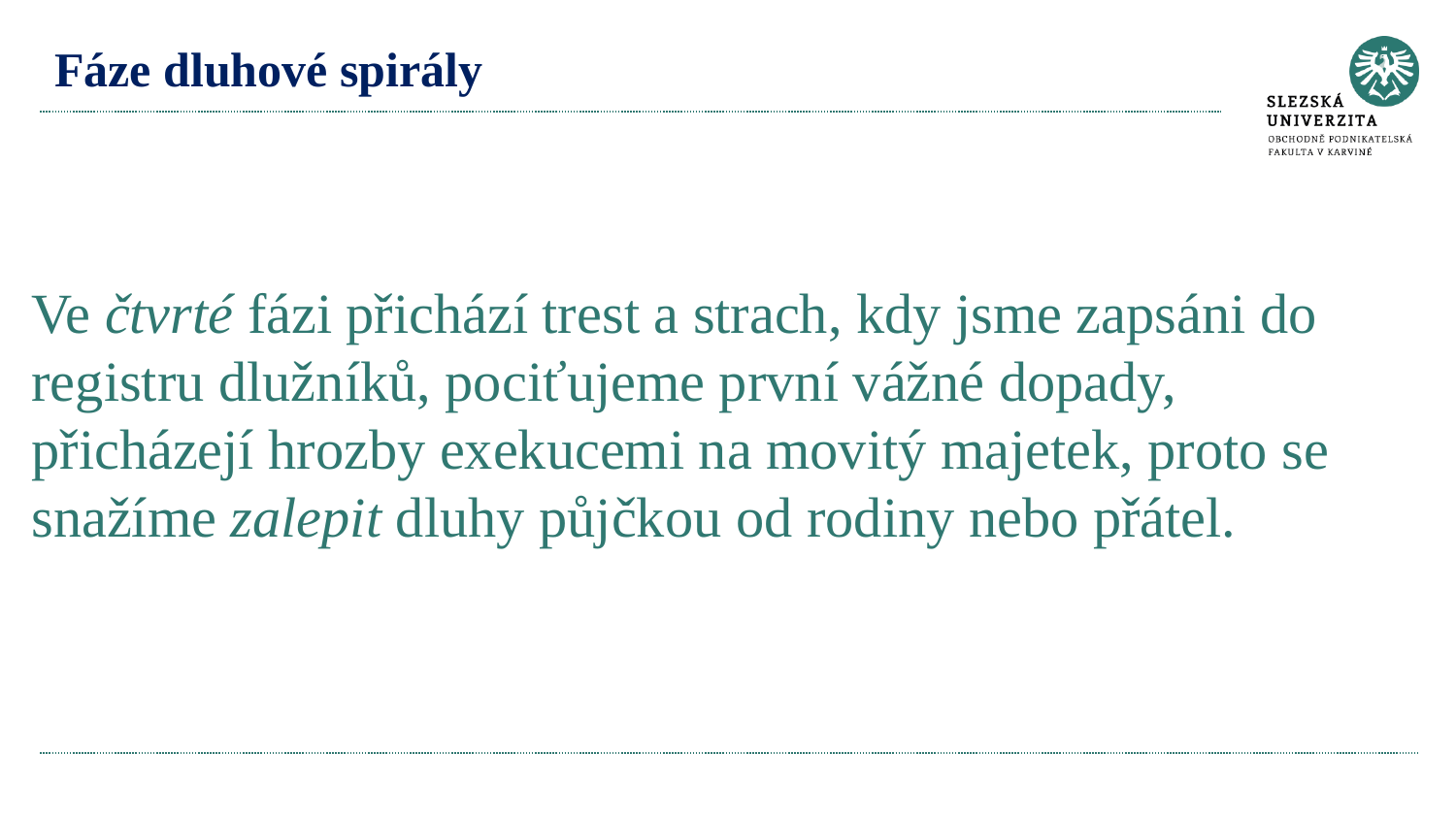

# Fáze dluhové spirály
Ve čtvrté fázi přichází trest a strach, kdy jsme zapsáni do registru dlužníků, pociťujeme první vážné dopady, přicházejí hrozby exekucemi na movitý majetek, proto se snažíme zalepit dluhy půjčkou od rodiny nebo přátel.